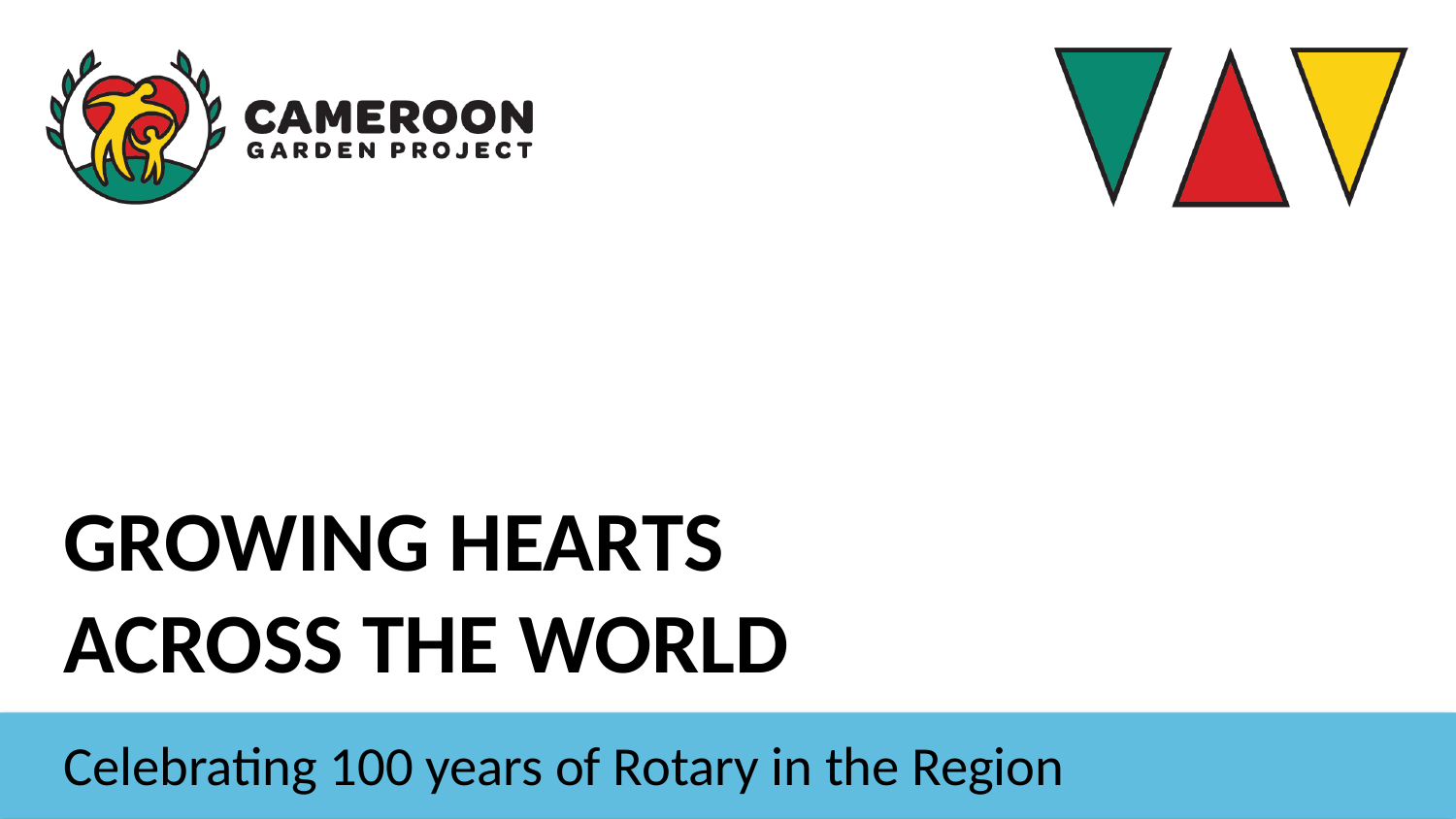

# GROWING HEARTS ACROSS THE WORLD
Celebrating 100 years of Rotary in the Region